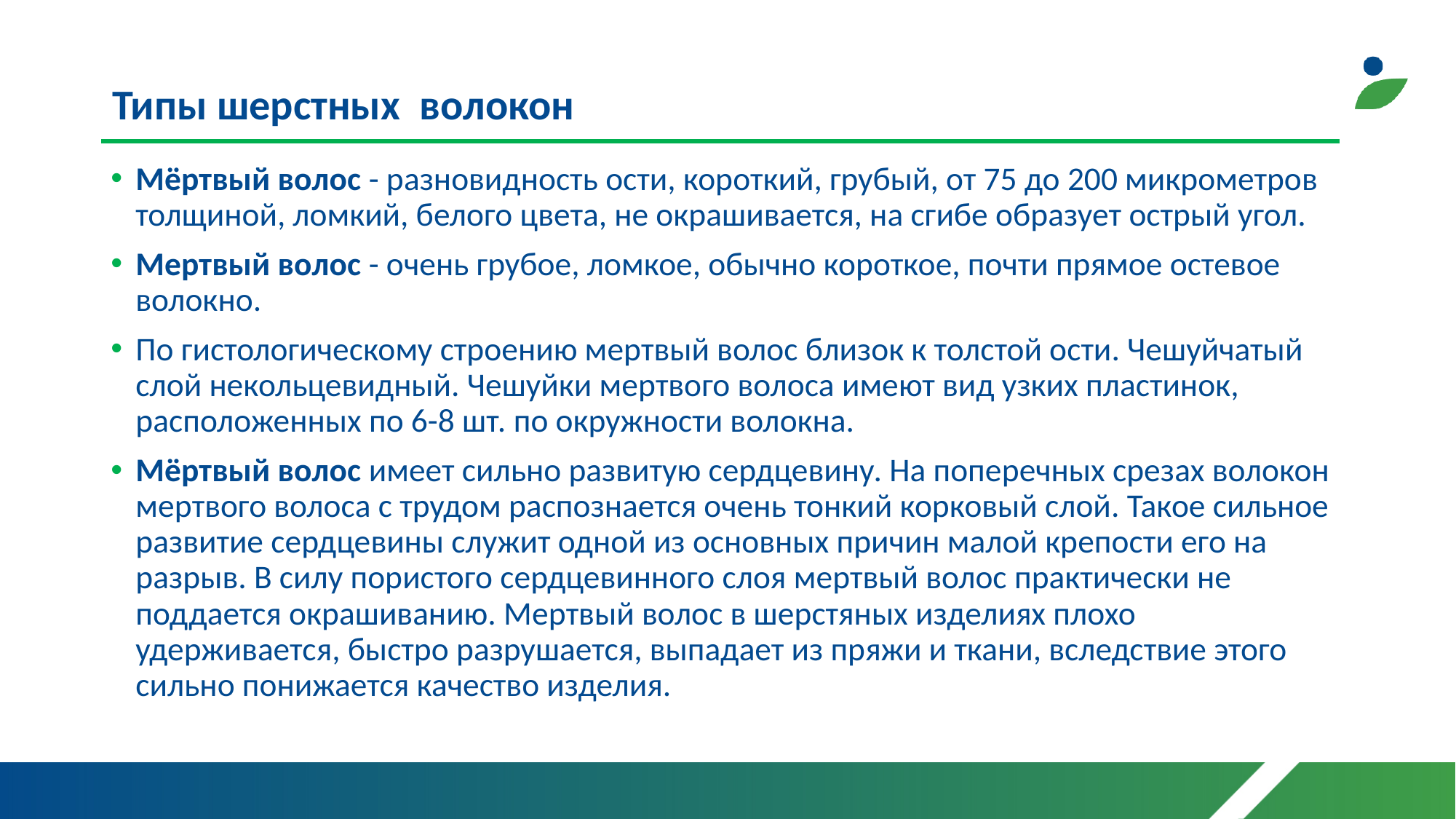

# Типы шерстных  волокон
Мёртвый волос - разновидность ости, короткий, грубый, от 75 до 200 микрометров толщиной, ломкий, белого цвета, не окрашивается, на сгибе образует острый угол.
Мертвый волос - очень грубое, ломкое, обычно короткое, почти прямое остевое волокно.
По гистологическому строению мертвый волос близок к толстой ости. Чешуйчатый слой некольцевидный. Чешуйки мертвого волоса имеют вид узких пластинок, расположенных по 6-8 шт. по окружности волокна.
Мёртвый волос имеет сильно развитую сердцевину. На поперечных срезах волокон мертвого волоса с трудом распознается очень тонкий корковый слой. Такое сильное развитие сердцевины служит одной из основных причин малой крепости его на разрыв. В силу пористого сердцевинного слоя мертвый волос практически не поддается окрашиванию. Мертвый волос в шерстяных изделиях плохо удерживается, быстро разрушается, выпадает из пряжи и ткани, вследствие этого сильно понижается качество изделия.